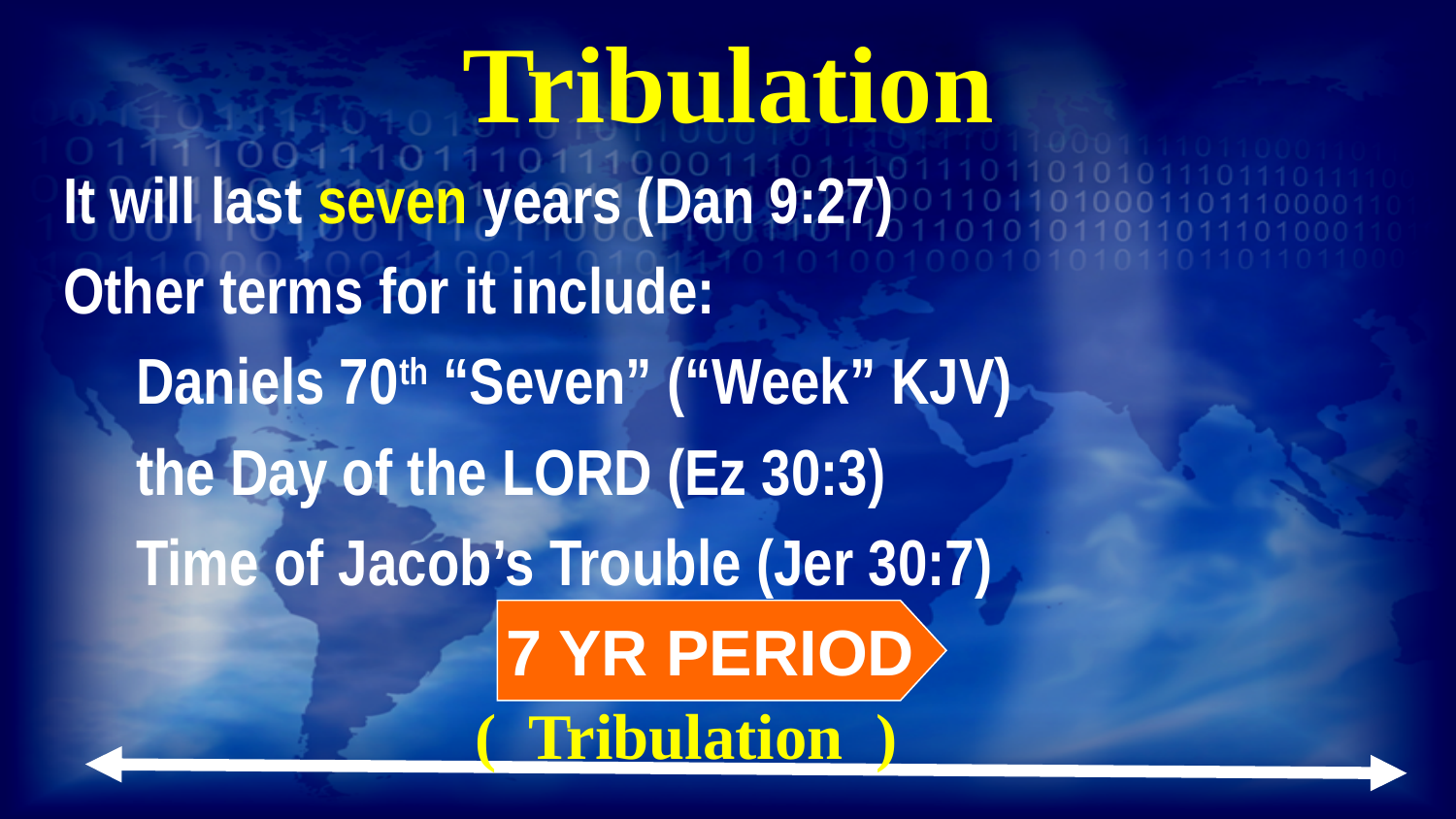

# Tribulation
It will last seven years (Dan 9:27)
Other terms for it include:
Daniels 70th “Seven” (“Week” KJV)
the Day of the LORD (Ez 30:3)
Time of Jacob’s Trouble (Jer 30:7)

7 YR PERIOD
(  Tribulation  )